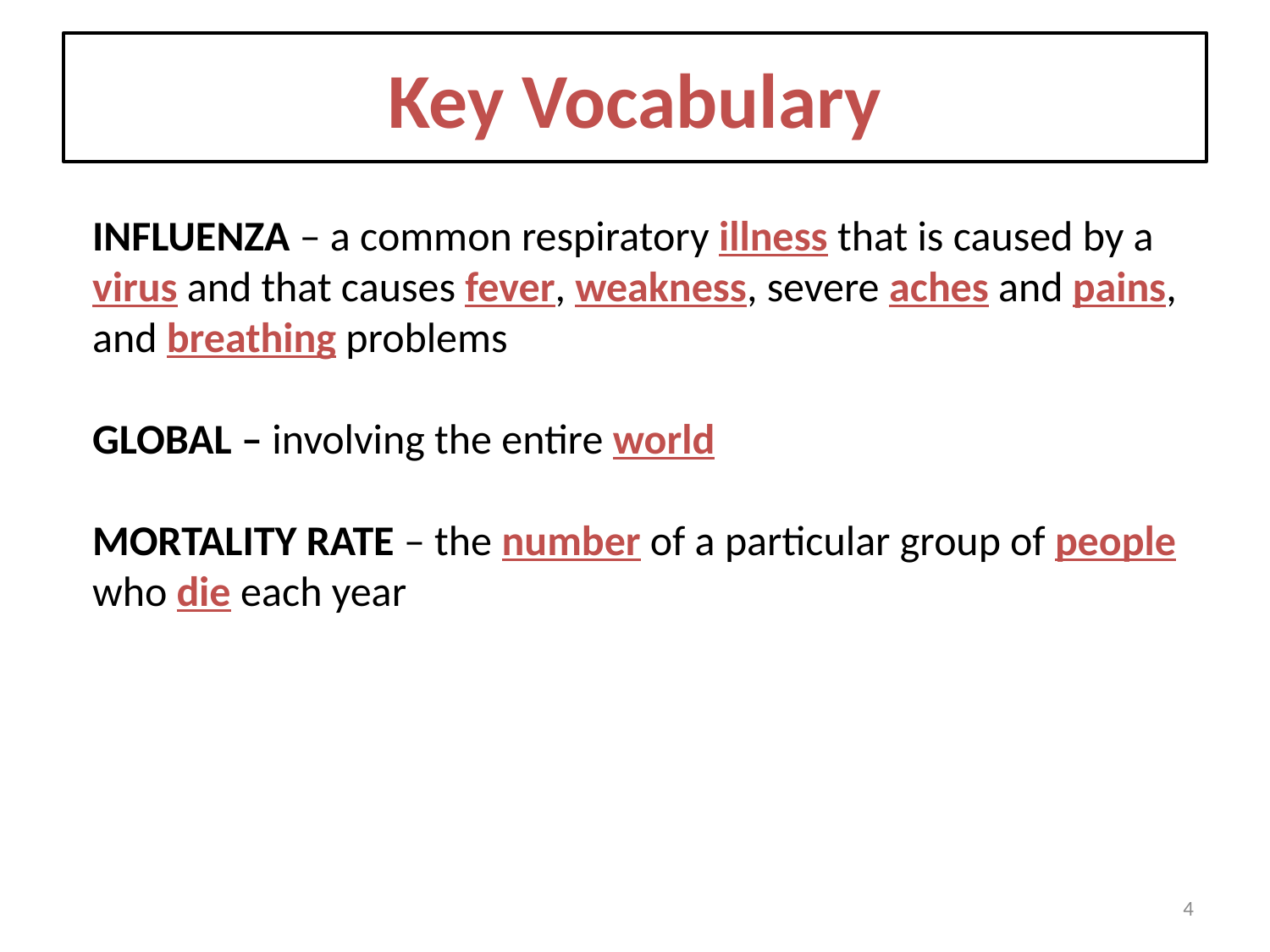

# Key Vocabulary
INFLUENZA – a common respiratory illness that is caused by a virus and that causes fever, weakness, severe aches and pains, and breathing problems

GLOBAL – involving the entire world

MORTALITY RATE – the number of a particular group of people who die each year
4